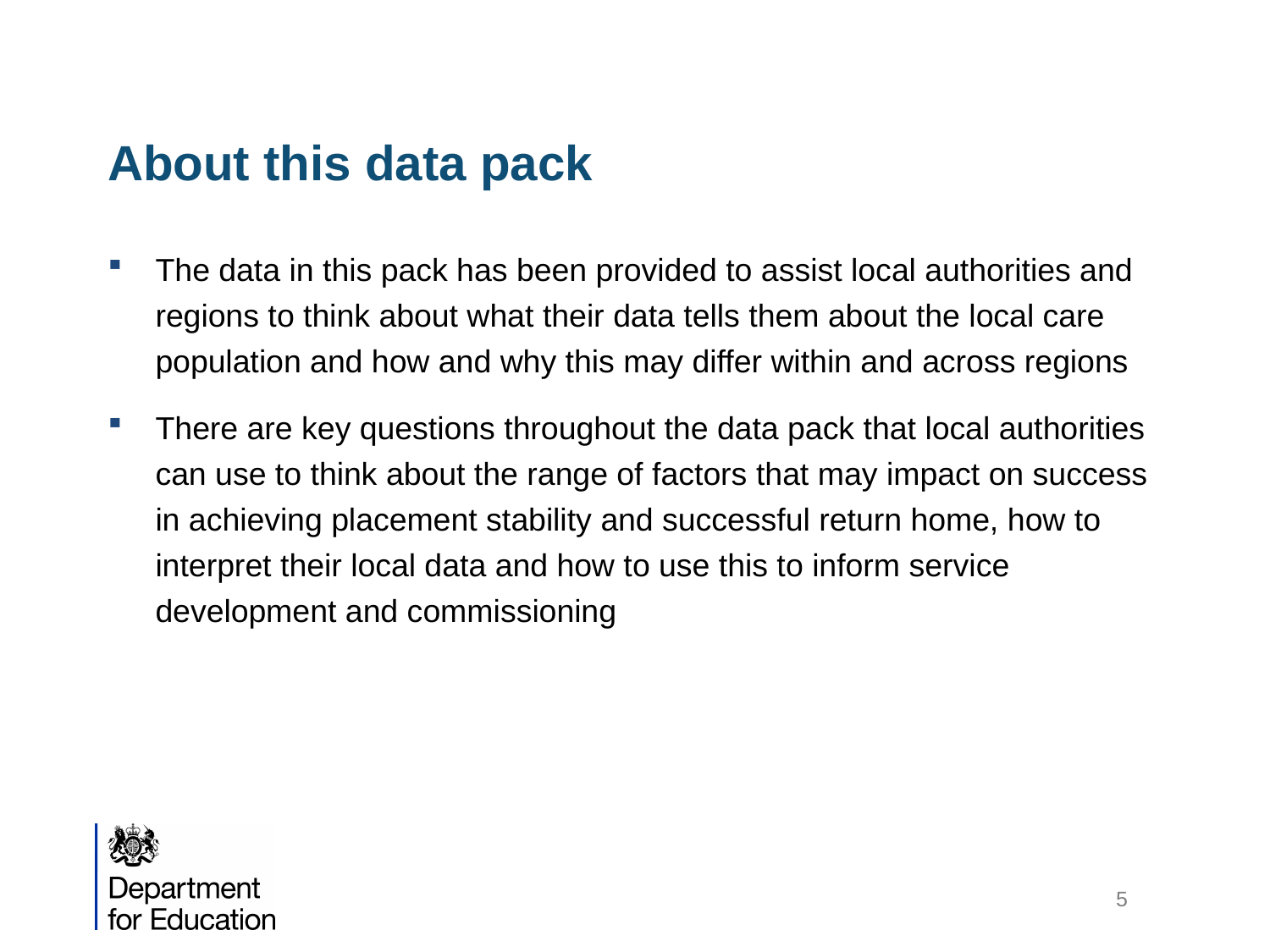

# About this data pack
The data in this pack has been provided to assist local authorities and regions to think about what their data tells them about the local care population and how and why this may differ within and across regions
There are key questions throughout the data pack that local authorities can use to think about the range of factors that may impact on success in achieving placement stability and successful return home, how to interpret their local data and how to use this to inform service development and commissioning

5